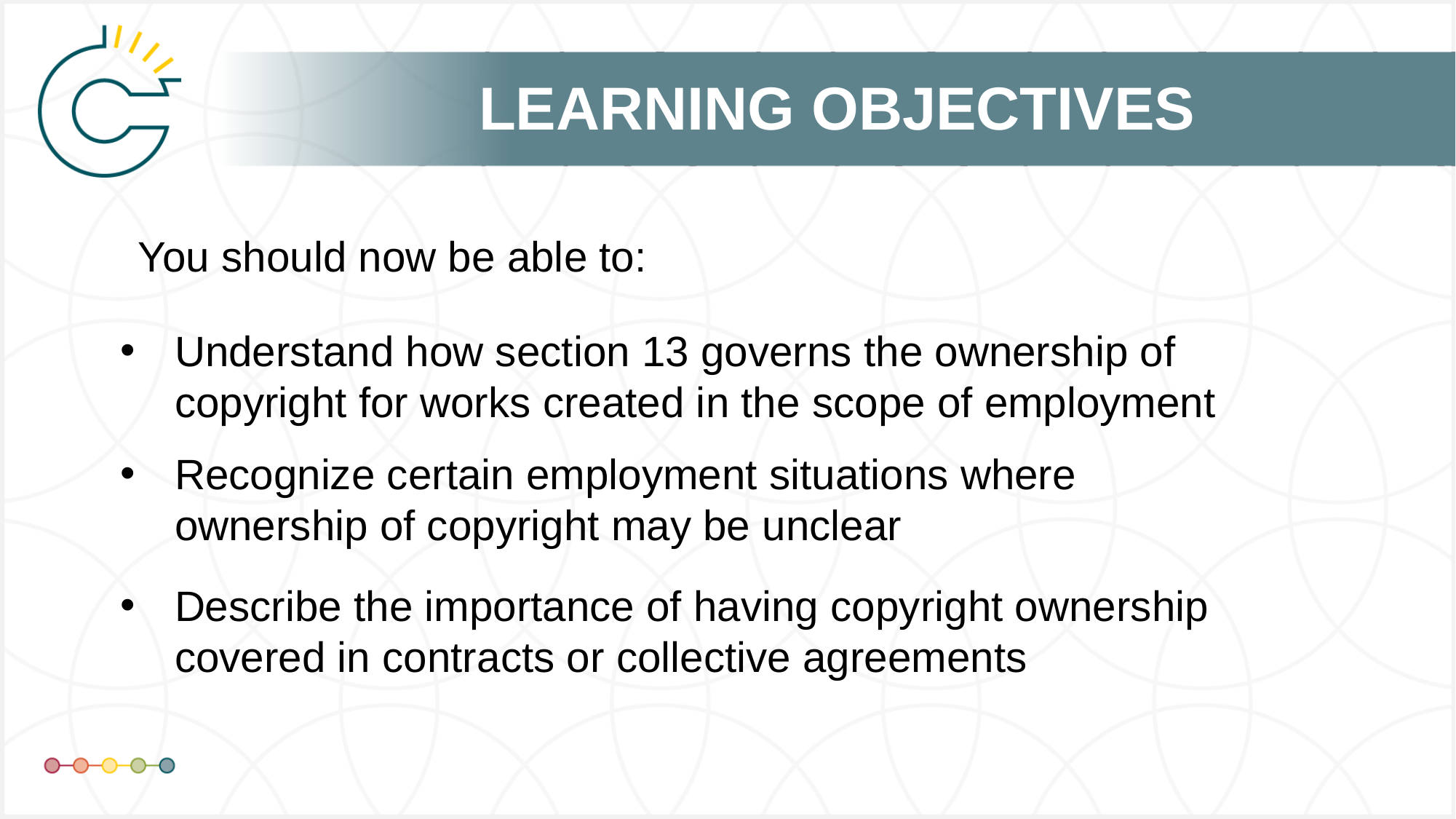

# LEARNING OBJECTIVES
You should now be able to:
Understand how section 13 governs the ownership of copyright for works created in the scope of employment
Recognize certain employment situations where ownership of copyright may be unclear
Describe the importance of having copyright ownership covered in contracts or collective agreements